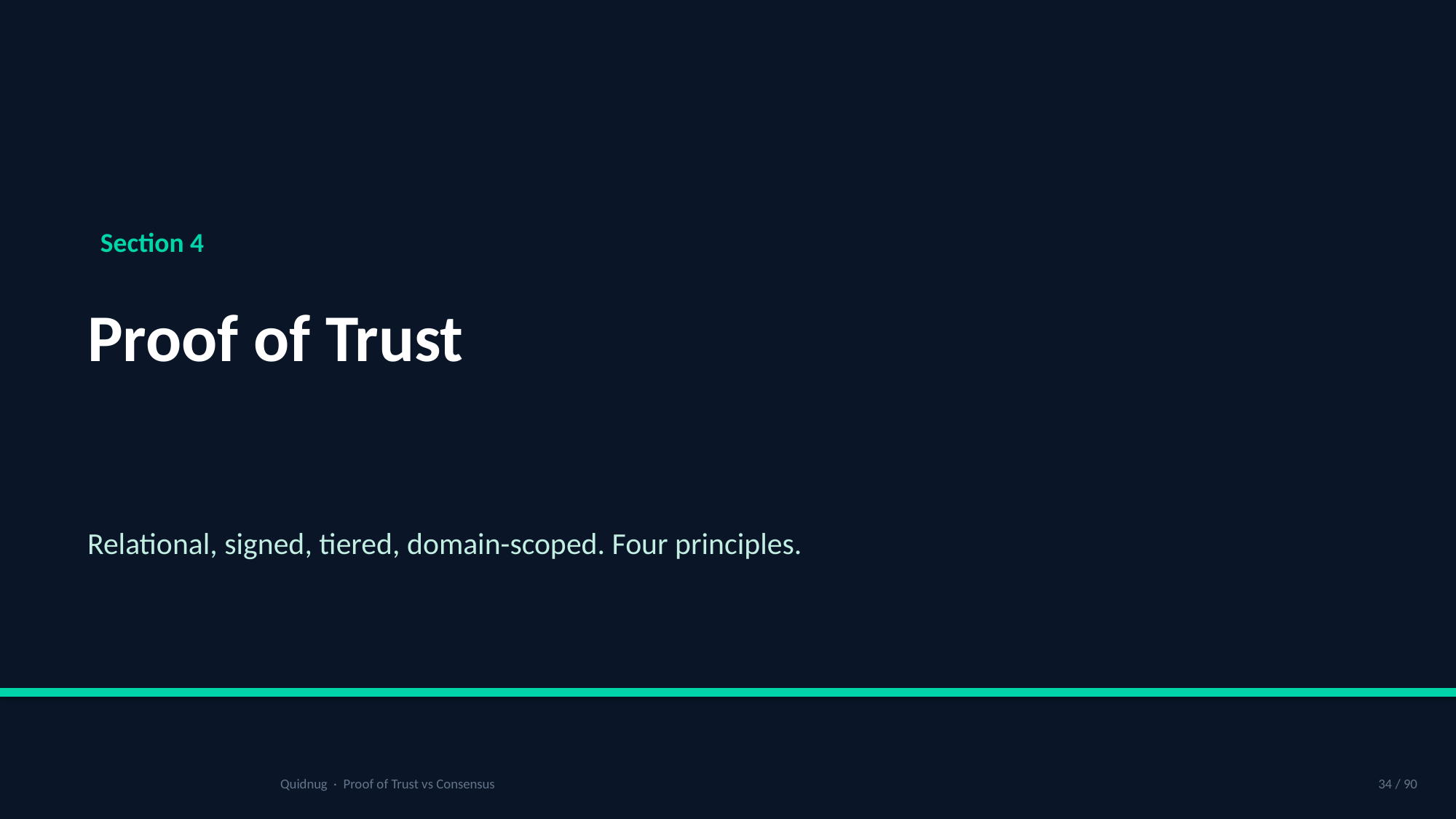

Section 4
Proof of Trust
Relational, signed, tiered, domain-scoped. Four principles.

Quidnug  ·  Proof of Trust vs Consensus
34 / 90